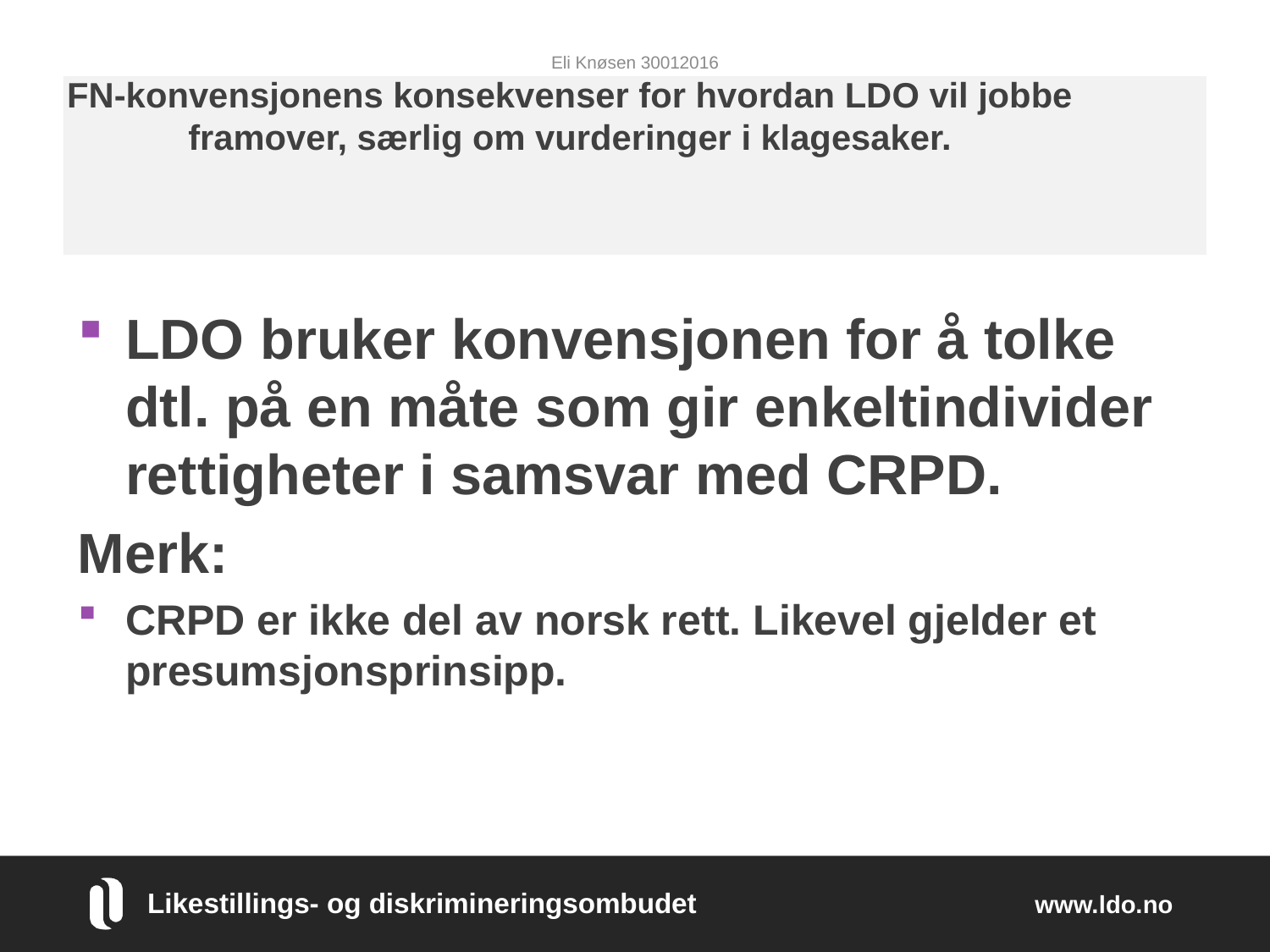

# FN-konvensjonens konsekvenser for hvordan LDO vil jobbe framover, særlig om vurderinger i klagesaker.
Eli Knøsen 30012016
LDO bruker konvensjonen for å tolke dtl. på en måte som gir enkeltindivider rettigheter i samsvar med CRPD.
Merk:
CRPD er ikke del av norsk rett. Likevel gjelder et presumsjonsprinsipp.